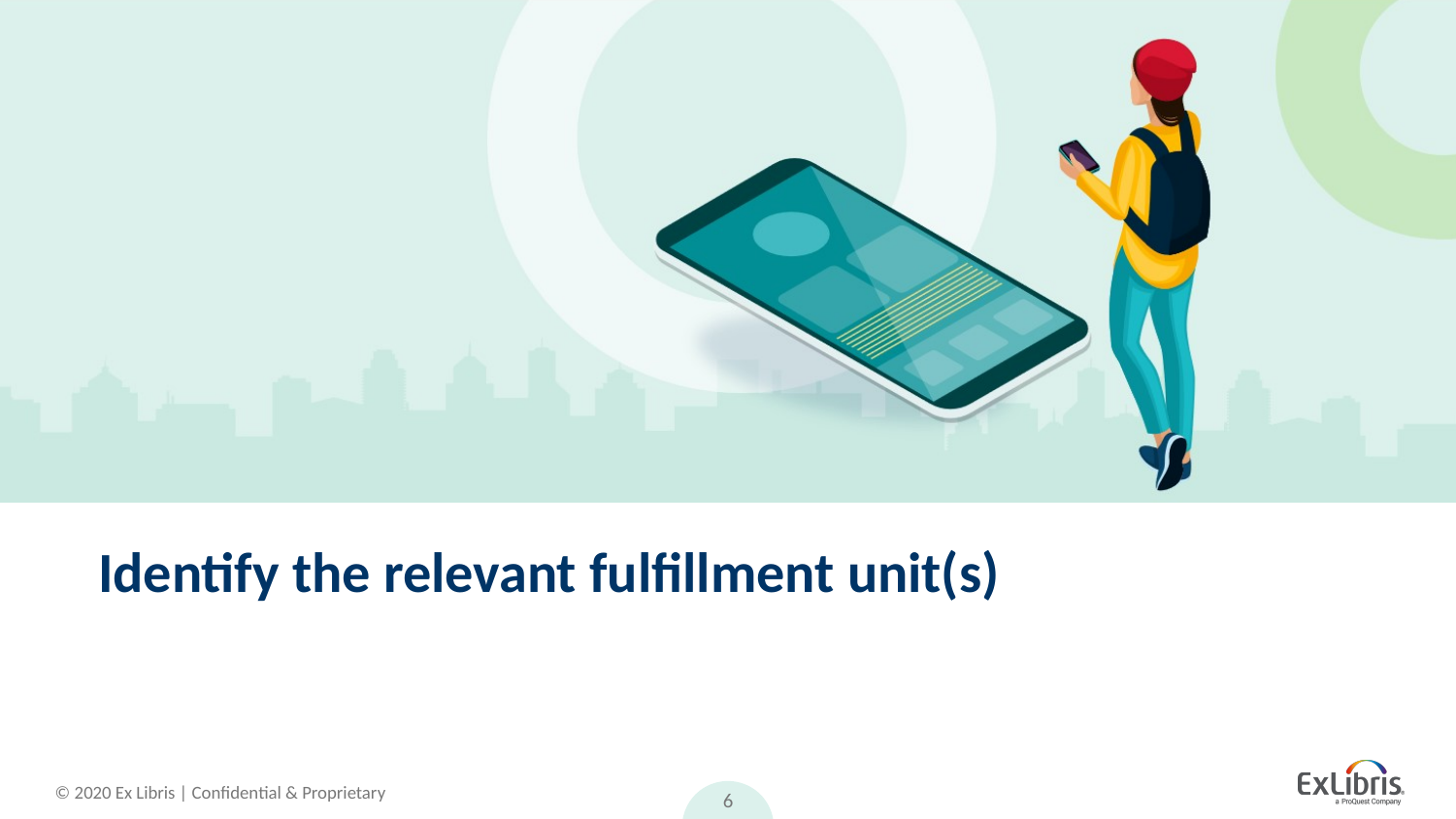

# Identify the relevant fulfillment unit(s)
6